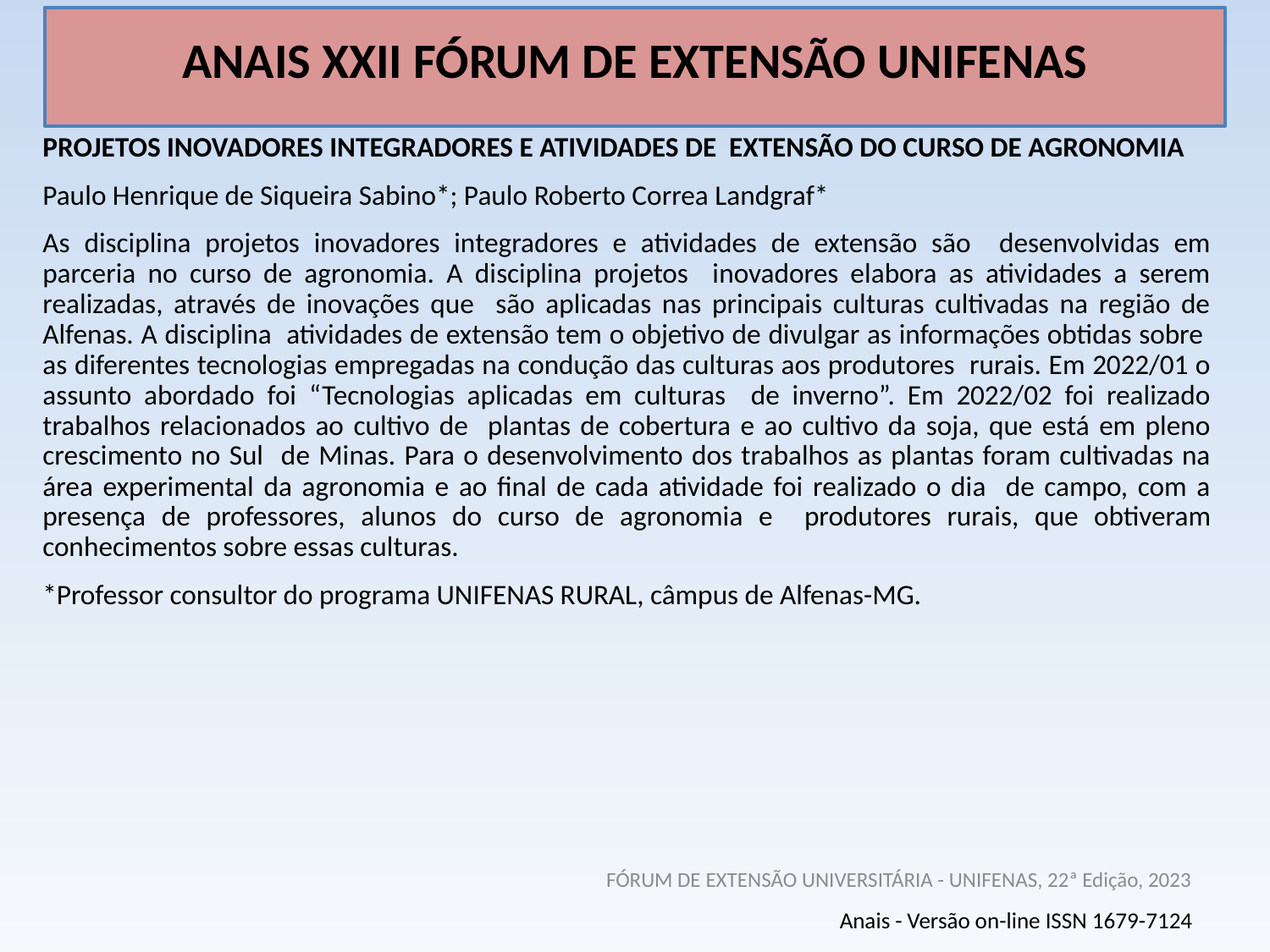

# ANAIS XXII FÓRUM DE EXTENSÃO UNIFENAS
PROJETOS INOVADORES INTEGRADORES E ATIVIDADES DE  EXTENSÃO DO CURSO DE AGRONOMIA
Paulo Henrique de Siqueira Sabino*; Paulo Roberto Correa Landgraf*
As disciplina projetos inovadores integradores e atividades de extensão são  desenvolvidas em parceria no curso de agronomia. A disciplina projetos  inovadores elabora as atividades a serem realizadas, através de inovações que  são aplicadas nas principais culturas cultivadas na região de Alfenas. A disciplina  atividades de extensão tem o objetivo de divulgar as informações obtidas sobre  as diferentes tecnologias empregadas na condução das culturas aos produtores  rurais. Em 2022/01 o assunto abordado foi “Tecnologias aplicadas em culturas  de inverno”. Em 2022/02 foi realizado trabalhos relacionados ao cultivo de  plantas de cobertura e ao cultivo da soja, que está em pleno crescimento no Sul  de Minas. Para o desenvolvimento dos trabalhos as plantas foram cultivadas na área experimental da agronomia e ao final de cada atividade foi realizado o dia  de campo, com a presença de professores, alunos do curso de agronomia e  produtores rurais, que obtiveram conhecimentos sobre essas culturas.
*Professor consultor do programa UNIFENAS RURAL, câmpus de Alfenas-MG.

FÓRUM DE EXTENSÃO UNIVERSITÁRIA - UNIFENAS, 22ª Edição, 2023
Anais - Versão on-line ISSN 1679-7124